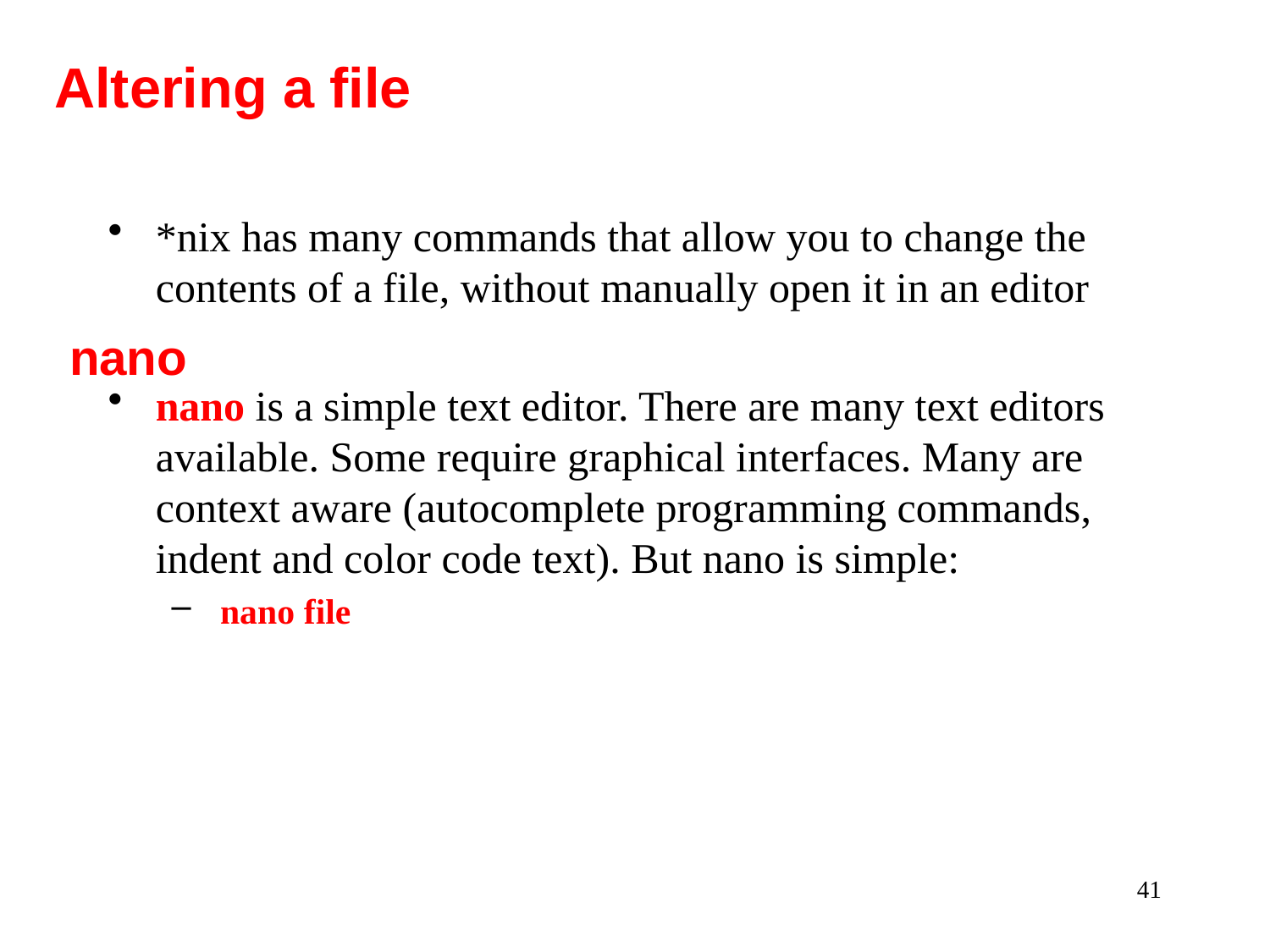

Altering a file
*nix has many commands that allow you to change the contents of a file, without manually open it in an editor

nano is a simple text editor. There are many text editors available. Some require graphical interfaces. Many are context aware (autocomplete programming commands, indent and color code text). But nano is simple:
 nano file

nano
41